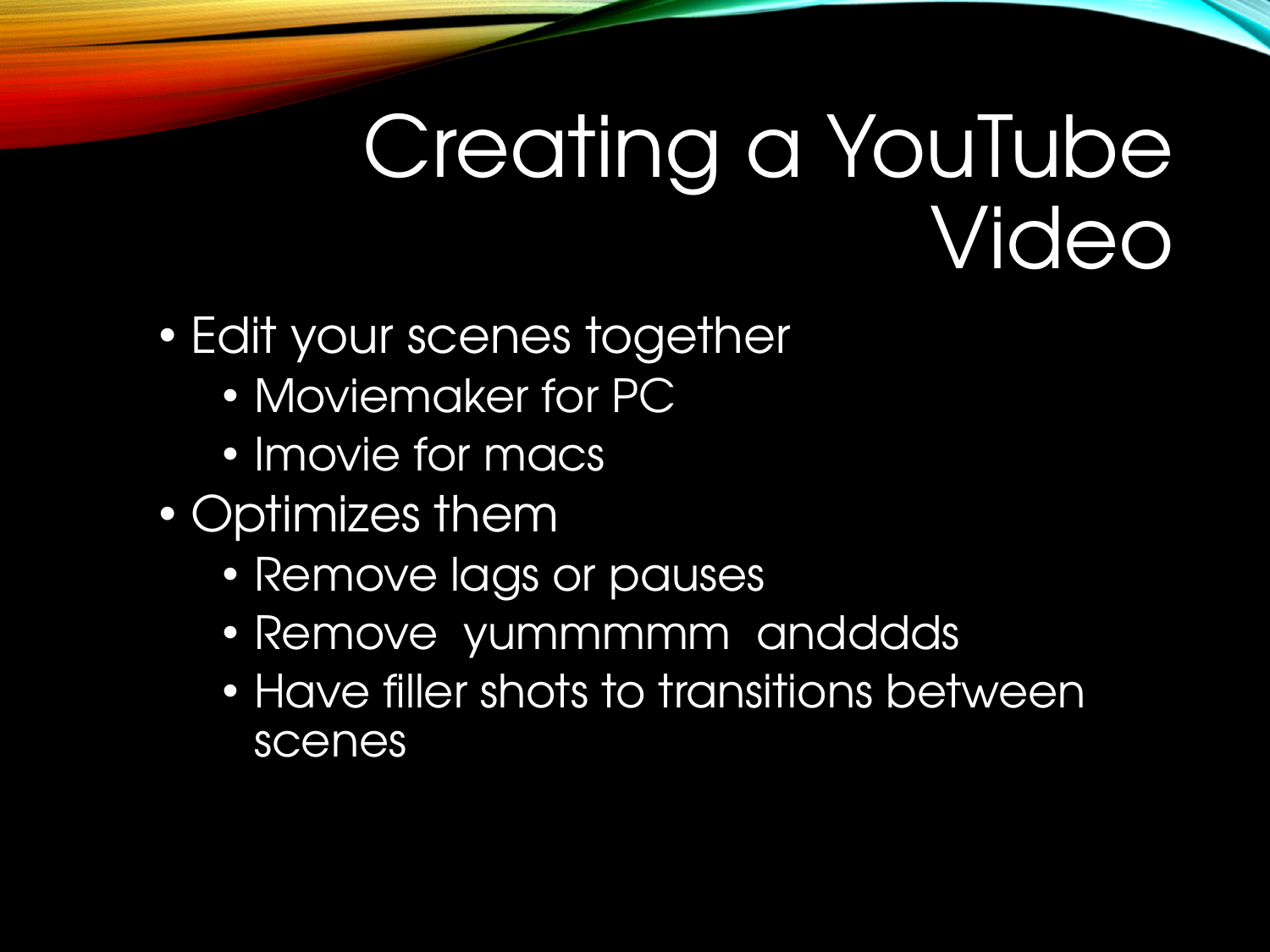

# Creating a YouTube Video
Edit your scenes together
Moviemaker for PC
Imovie for macs
Optimizes them
Remove lags or pauses
Remove  yummmmm  andddds
Have filler shots to transitions between scenes